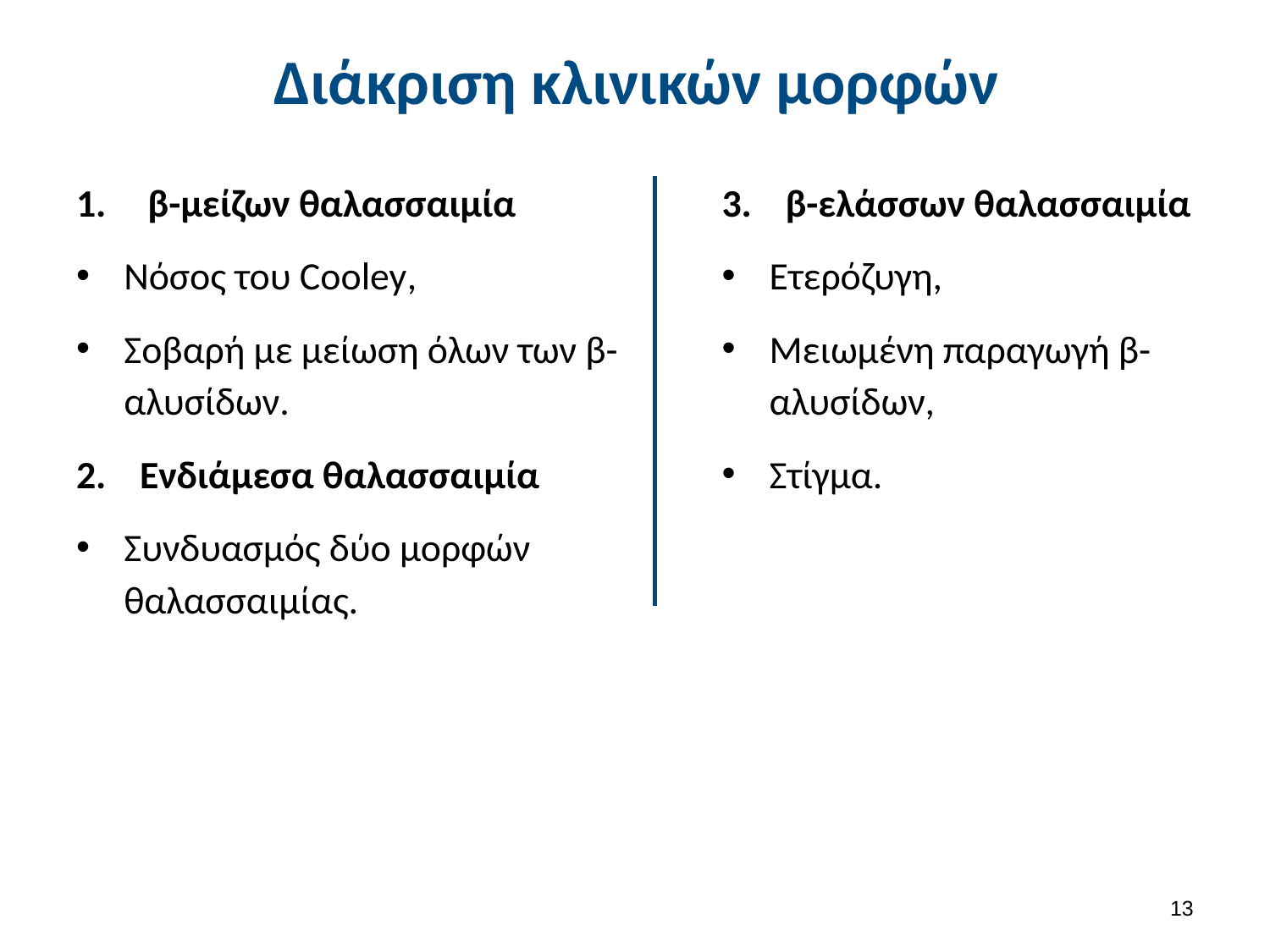

# Διάκριση κλινικών μορφών
β-μείζων θαλασσαιμία
Νόσος του Cooley,
Σοβαρή με μείωση όλων των β-αλυσίδων.
Ενδιάμεσα θαλασσαιμία
Συνδυασμός δύο μορφών θαλασσαιμίας.
β-ελάσσων θαλασσαιμία
Ετερόζυγη,
Μειωμένη παραγωγή β-αλυσίδων,
Στίγμα.
13